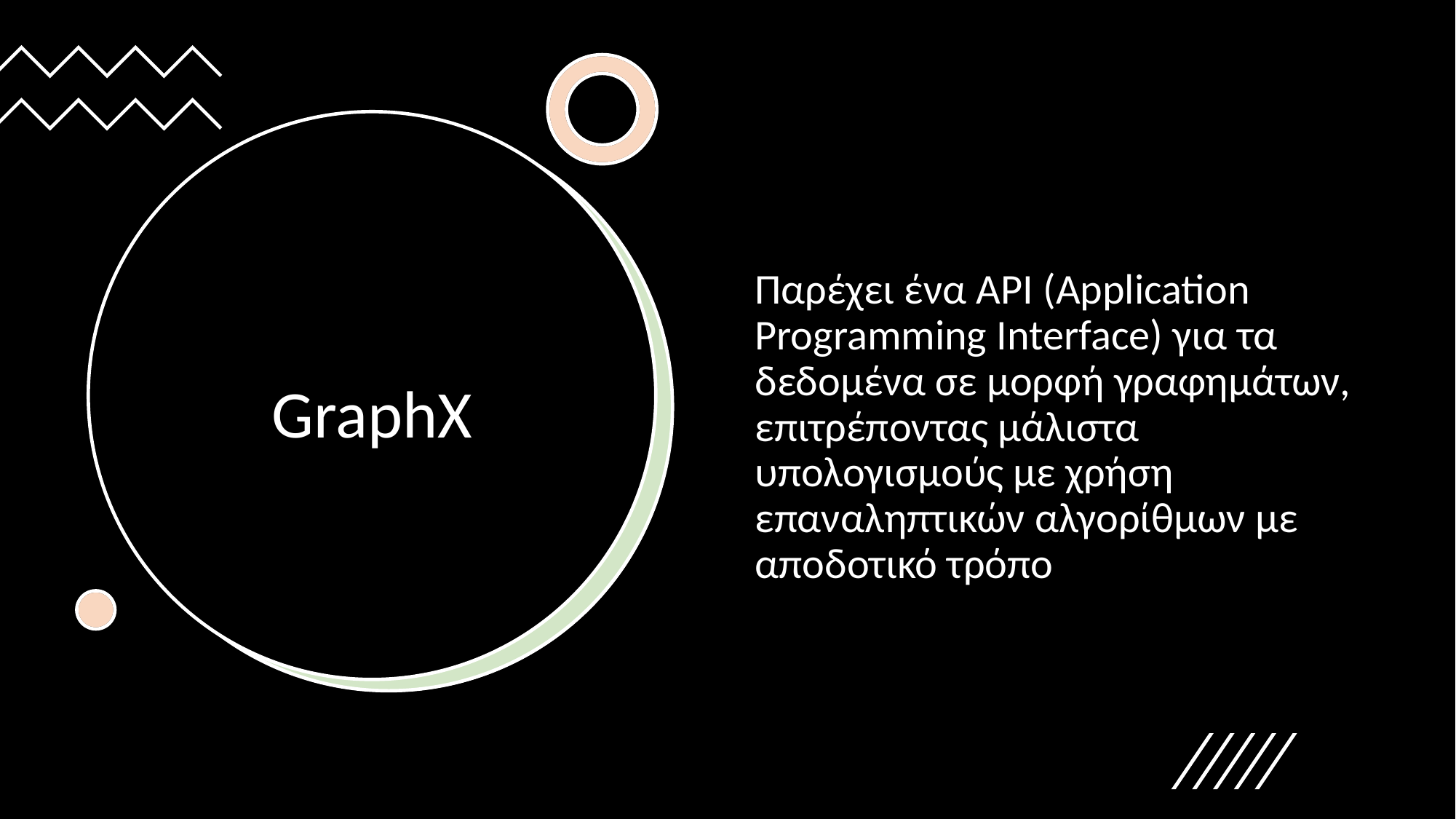

Παρέχει ένα API (Application Programming Interface) για τα δεδομένα σε μορφή γραφημάτων, επιτρέποντας μάλιστα υπολογισμούς με χρήση επαναληπτικών αλγορίθμων με αποδοτικό τρόπο
# GraphX